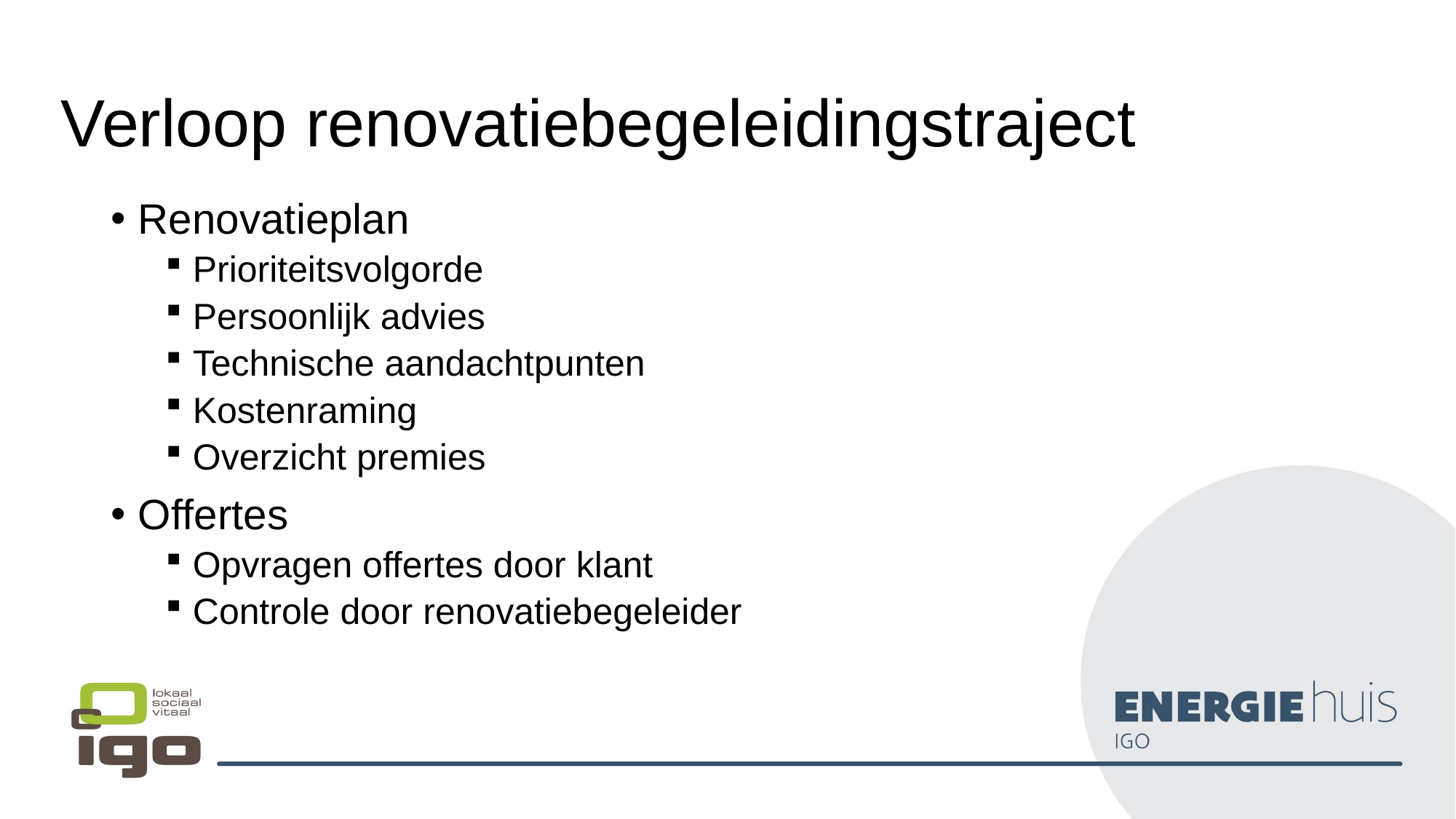

# Verloop renovatiebegeleidingstraject
Renovatieplan
Prioriteitsvolgorde
Persoonlijk advies
Technische aandachtpunten
Kostenraming
Overzicht premies
Offertes
Opvragen offertes door klant
Controle door renovatiebegeleider